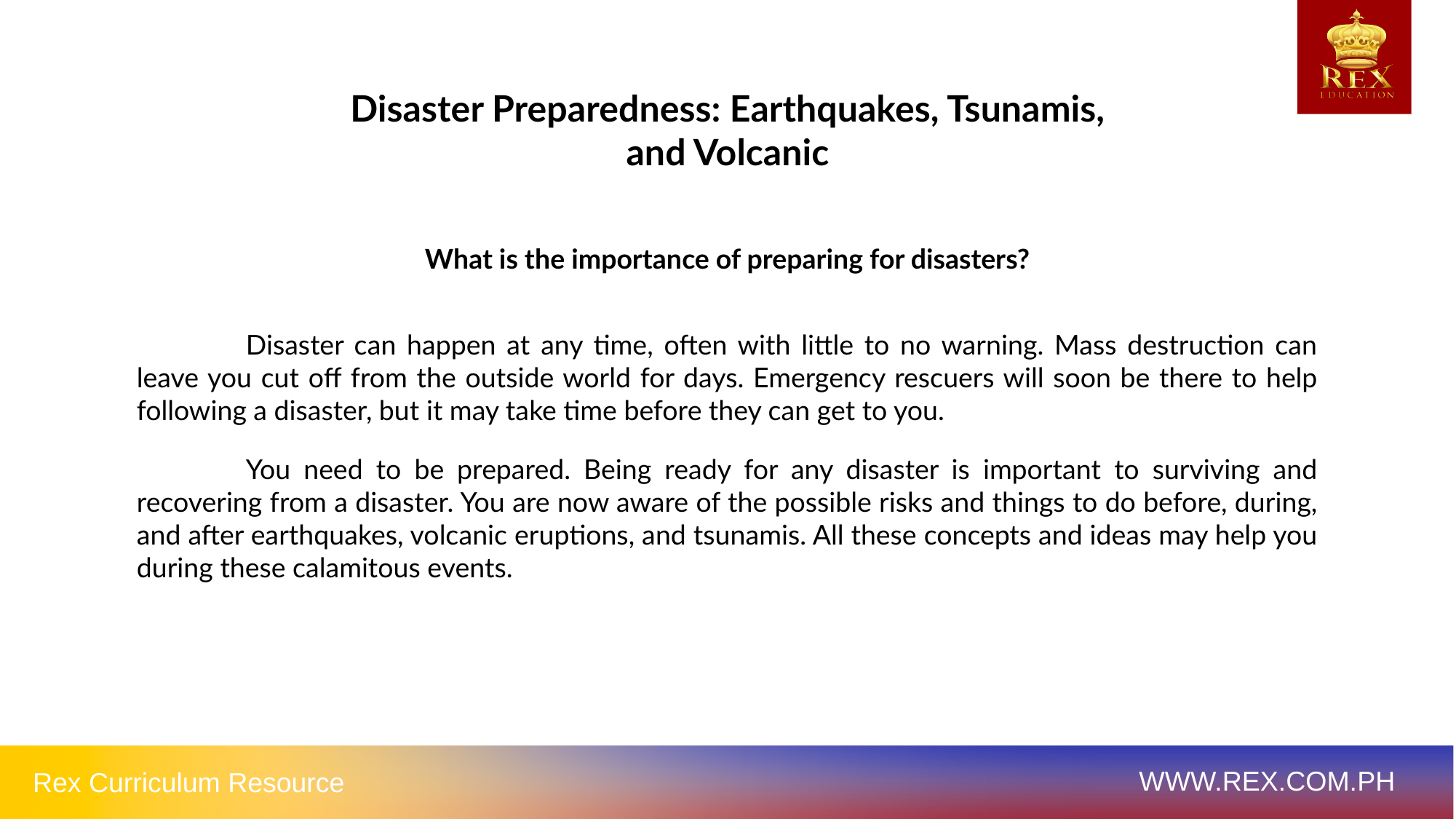

Disaster Preparedness: Earthquakes, Tsunamis, and Volcanic
What is the importance of preparing for disasters?
	Disaster can happen at any time, often with little to no warning. Mass destruction can leave you cut off from the outside world for days. Emergency rescuers will soon be there to help following a disaster, but it may take time before they can get to you.
	You need to be prepared. Being ready for any disaster is important to surviving and recovering from a disaster. You are now aware of the possible risks and things to do before, during, and after earthquakes, volcanic eruptions, and tsunamis. All these concepts and ideas may help you during these calamitous events.